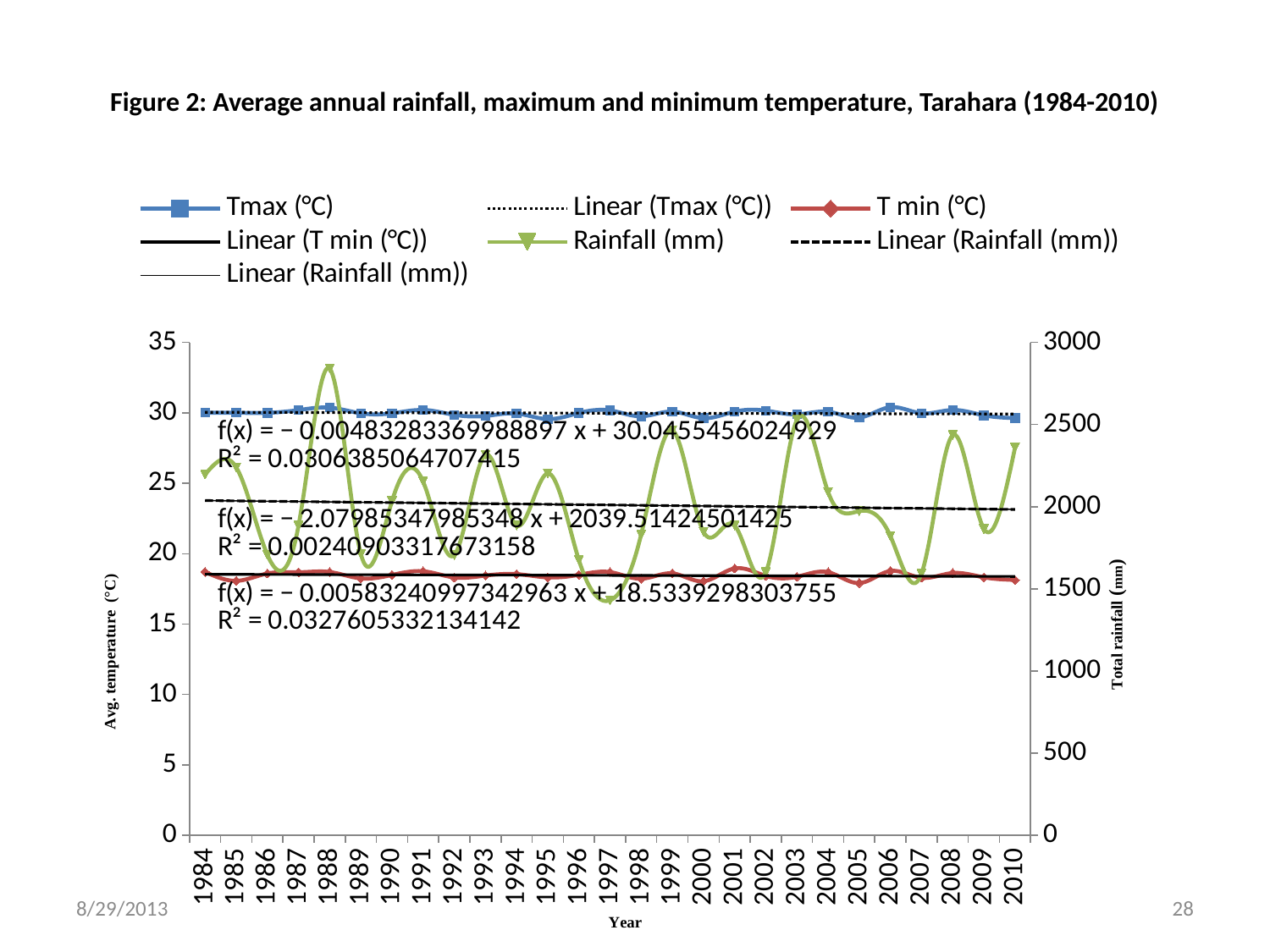

# Figure 2: Average annual rainfall, maximum and minimum temperature, Tarahara (1984-2010)

### Chart

| Category | Tmax (°C) | T min (°C) | Rainfall (mm) |
|---|---|---|---|
| 1984 | 30.009836065573726 | 18.69234972677569 | 2196.2000000000007 |
| 1985 | 30.005479452054804 | 18.064383561643826 | 2239.4999999999995 |
| 1986 | 30.00219178082188 | 18.587671232876687 | 1707.5 |
| 1987 | 30.19589041095893 | 18.672328767123282 | 1885.2000000000012 |
| 1988 | 30.3710382513661 | 18.691530054644815 | 2841.000000000001 |
| 1989 | 29.96630136986303 | 18.24027397260273 | 1712.0 |
| 1990 | 29.966849315068476 | 18.48164383561584 | 2034.5000000000002 |
| 1991 | 30.205753424657505 | 18.745205479452054 | 2152.7999999999997 |
| 1992 | 29.857650273224028 | 18.30710382513662 | 1706.2 |
| 1993 | 29.778630136985804 | 18.440821917808215 | 2315.6000000000004 |
| 1994 | 29.951232876711735 | 18.541369863013706 | 1886.0999999999997 |
| 1995 | 29.558356164383593 | 18.31150684931506 | 2202.7000000000003 |
| 1996 | 29.991530054644787 | 18.492349726775373 | 1674.4999999999993 |
| 1997 | 30.171506849315026 | 18.686575342465726 | 1430.2000000000005 |
| 1998 | 29.75616438356163 | 18.216164383561626 | 1831.1000000000006 |
| 1999 | 30.09068493150683 | 18.5958904109589 | 2465.4 |
| 2000 | 29.62131147540981 | 18.03770491803279 | 1847.4000000000005 |
| 2001 | 30.08876712328765 | 18.945479452054787 | 1885.0000000000005 |
| 2002 | 30.155890410959035 | 18.41643835616429 | 1601.0 |
| 2003 | 29.894246575342486 | 18.35287671232879 | 2529.2000000000007 |
| 2004 | 30.08032786885247 | 18.679234972677587 | 2089.9 |
| 2005 | 29.664109589041086 | 17.905753424657533 | 1973.2 |
| 2006 | 30.397534246574917 | 18.76356164383562 | 1821.2999999999997 |
| 2007 | 29.969863013698635 | 18.28301369863009 | 1592.6999999999998 |
| 2008 | 30.202459016393426 | 18.618852459017106 | 2435.6999999999994 |
| 2009 | 29.82383561643833 | 18.316164383561627 | 1865.7999999999995 |
| 2010 | 29.62547945205479 | 18.125205479452045 | 2358.9999999999986 |
8/29/2013
28